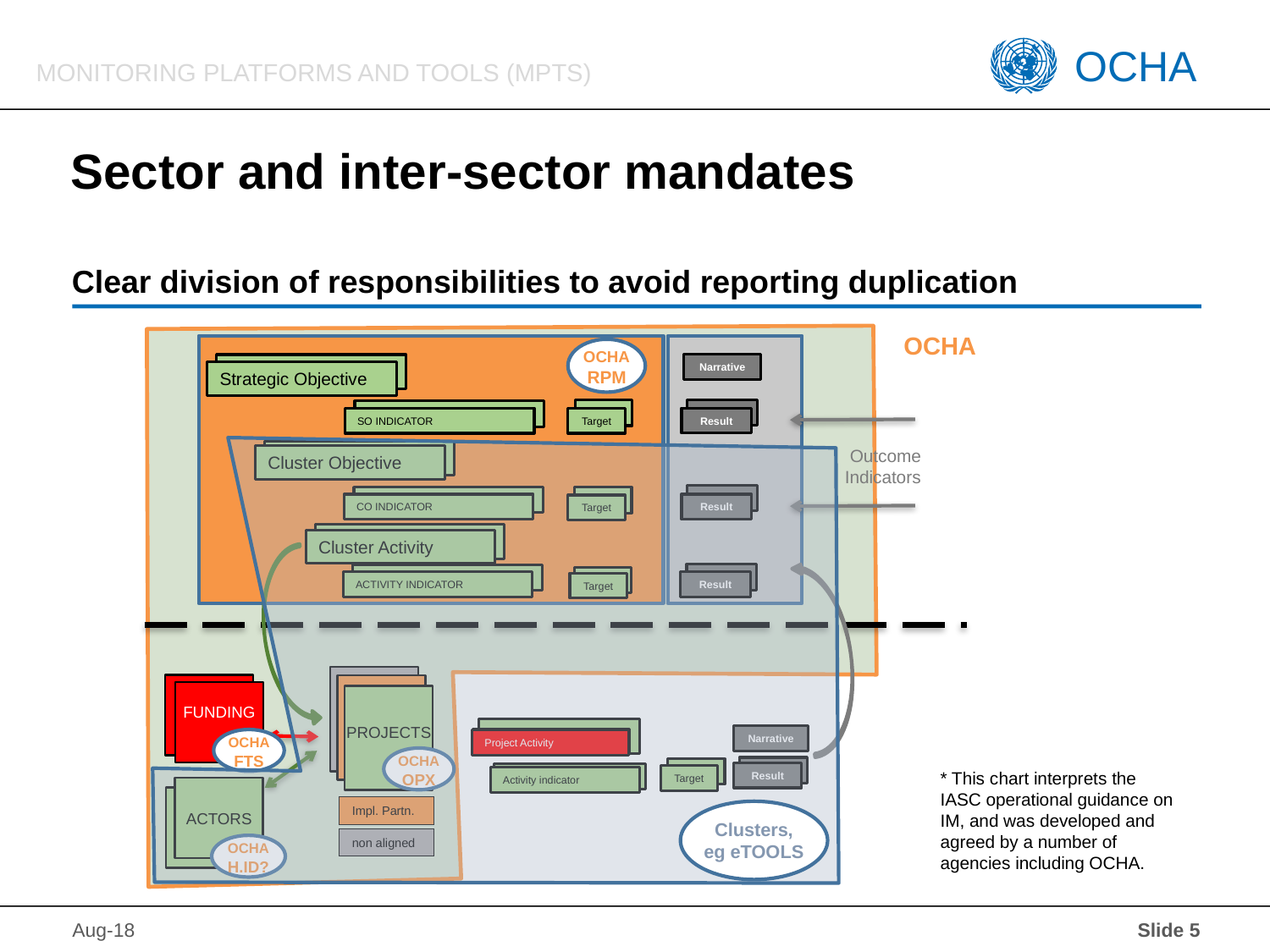

# Sector and inter-sector mandates
Clear division of responsibilities to avoid reporting duplication

OCHA

OCHA RPM
Narrative

Strategic Objective

Result
SO INDICATOR
Target

Outcome Indicators

Cluster Objective

Result
CO INDICATOR
Target

Cluster Activity

Result
ACTIVITY INDICATOR
Target

FUNDING

PROJECTS

Narrative
Project Activity
OCHA FTS
Project Activity
OCHA OPX

* This chart interprets the IASC operational guidance on IM, and was developed and agreed by a number of agencies including OCHA.
Result

Activity indicator
Target
ACTORS

Impl. Partn.
Clusters, eg eTOOLS
non aligned
OCHA H.ID?
 Slide 5
Aug-18